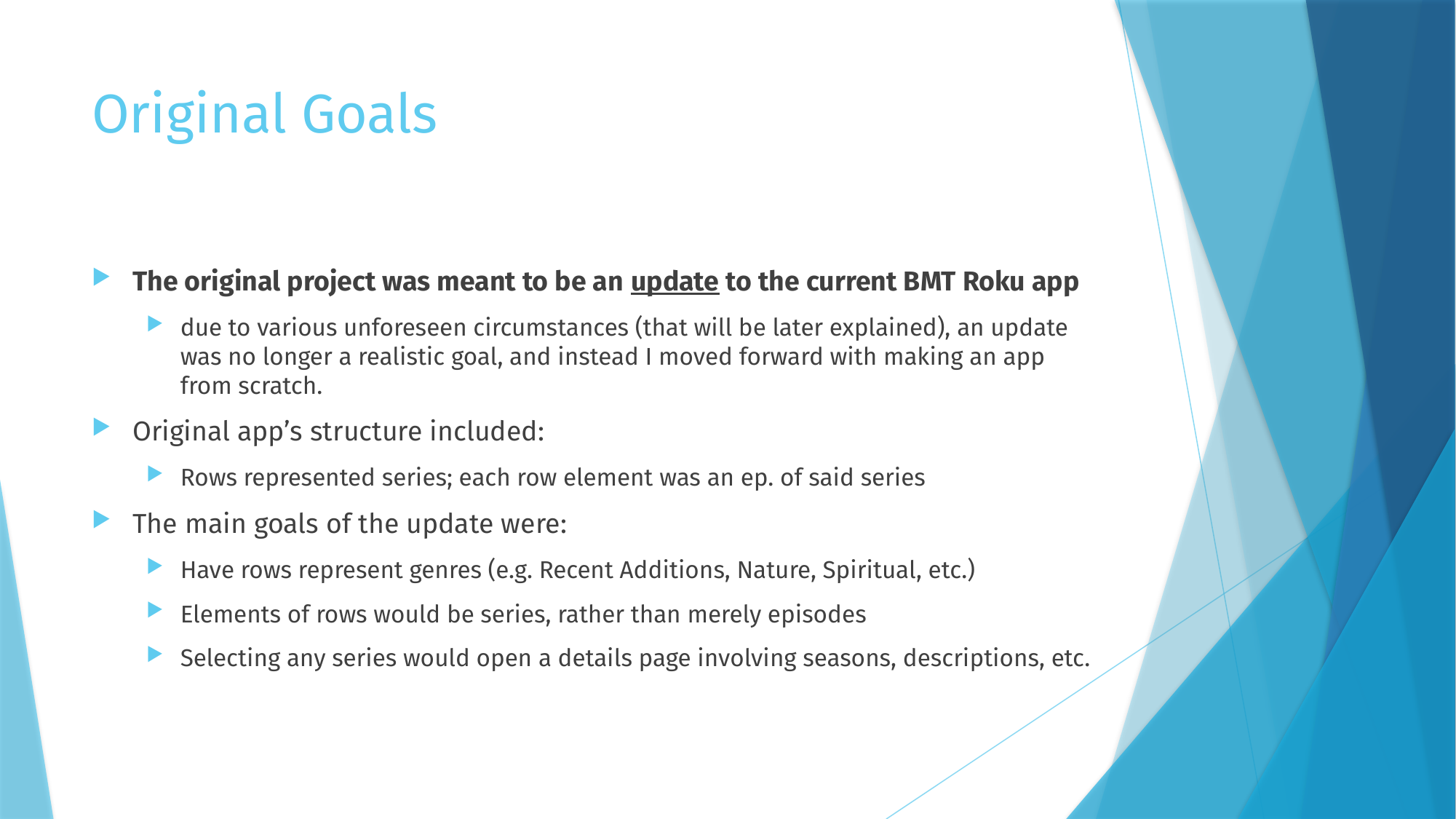

# Original Goals
The original project was meant to be an update to the current BMT Roku app
due to various unforeseen circumstances (that will be later explained), an update was no longer a realistic goal, and instead I moved forward with making an app from scratch.
Original app’s structure included:
Rows represented series; each row element was an ep. of said series
The main goals of the update were:
Have rows represent genres (e.g. Recent Additions, Nature, Spiritual, etc.)
Elements of rows would be series, rather than merely episodes
Selecting any series would open a details page involving seasons, descriptions, etc.